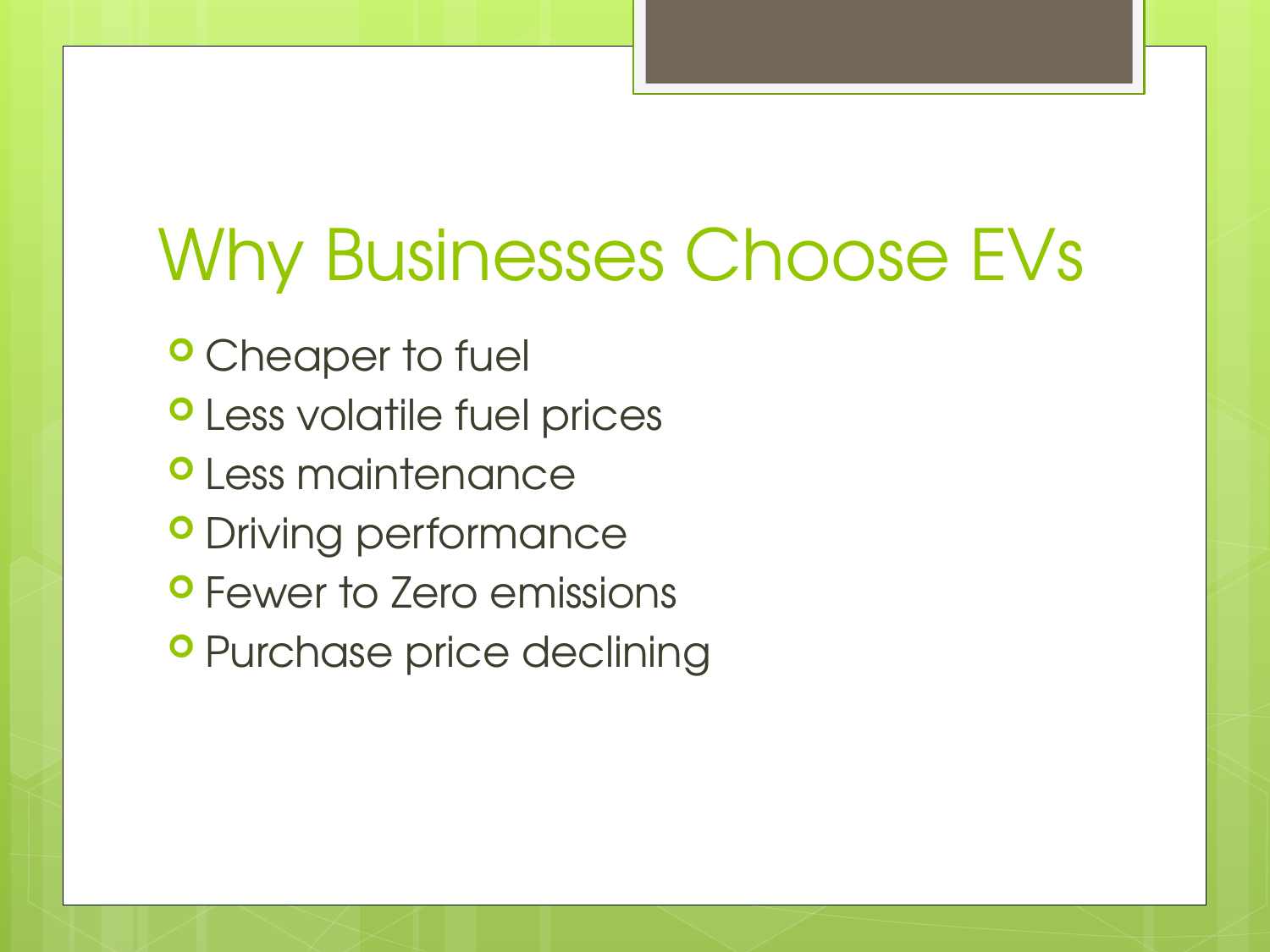

# Why Businesses Choose EVs
Cheaper to fuel
Less volatile fuel prices
Less maintenance
Driving performance
Fewer to Zero emissions
Purchase price declining